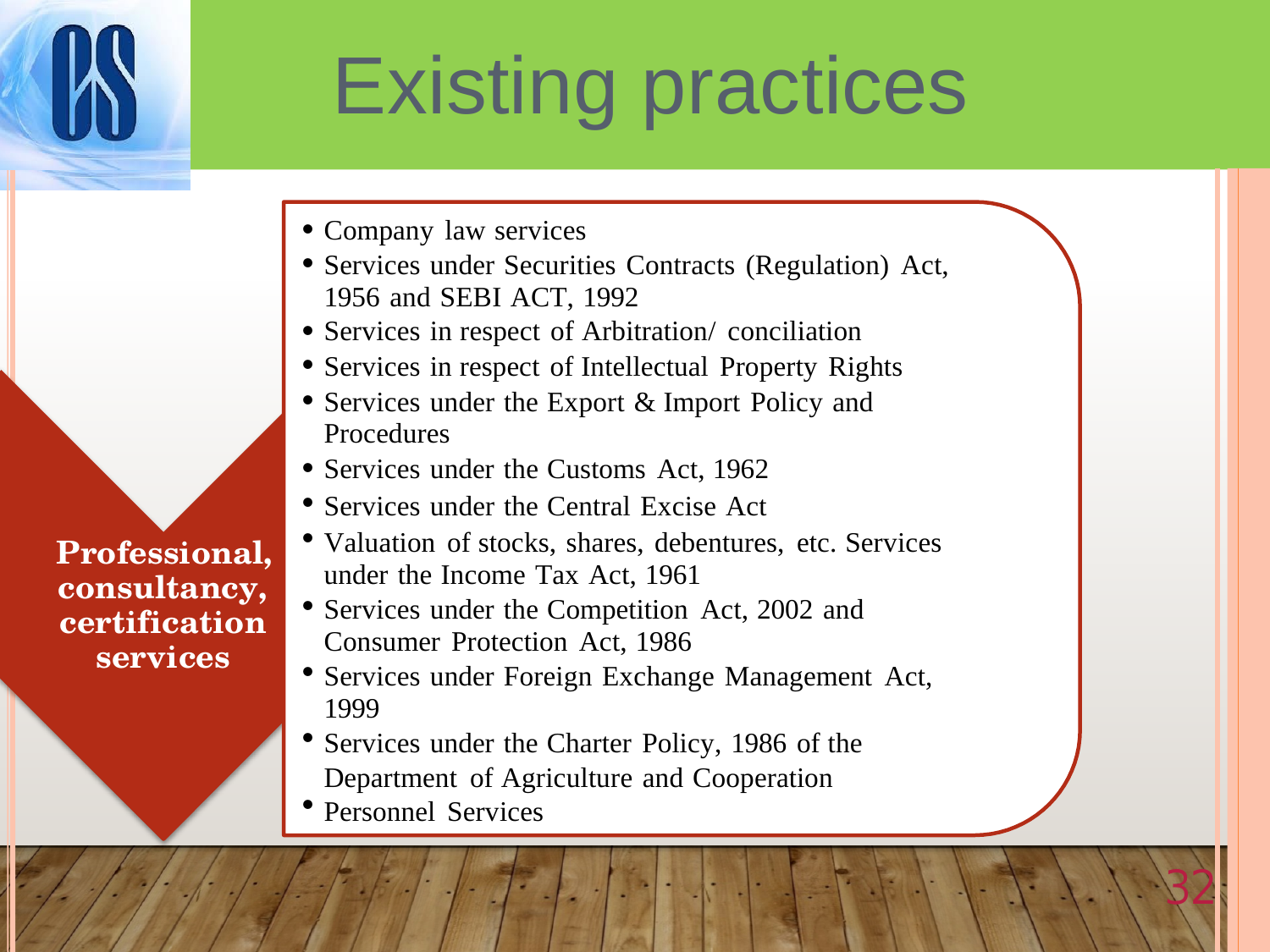

Existing practices

•
•
Company law services
Services under Securities Contracts (Regulation) Act,
1956 and SEBI ACT, 1992
Services in respect of Arbitration/ conciliation
Services in respect of Intellectual Property Rights
Services under the Export & Import Policy and
Procedures
Services under the Customs Act, 1962
Services under the Central Excise Act
Valuation of stocks, shares, debentures, etc. Services
under the Income Tax Act, 1961
Services under the Competition Act, 2002 and
Consumer Protection Act, 1986
Services under Foreign Exchange Management Act,
1999
Services under the Charter Policy, 1986 of the Department of Agriculture and Cooperation Personnel Services
•
•
•

•
•
•

Professional,
consultancy,
certification
services
•
•
•
•
32